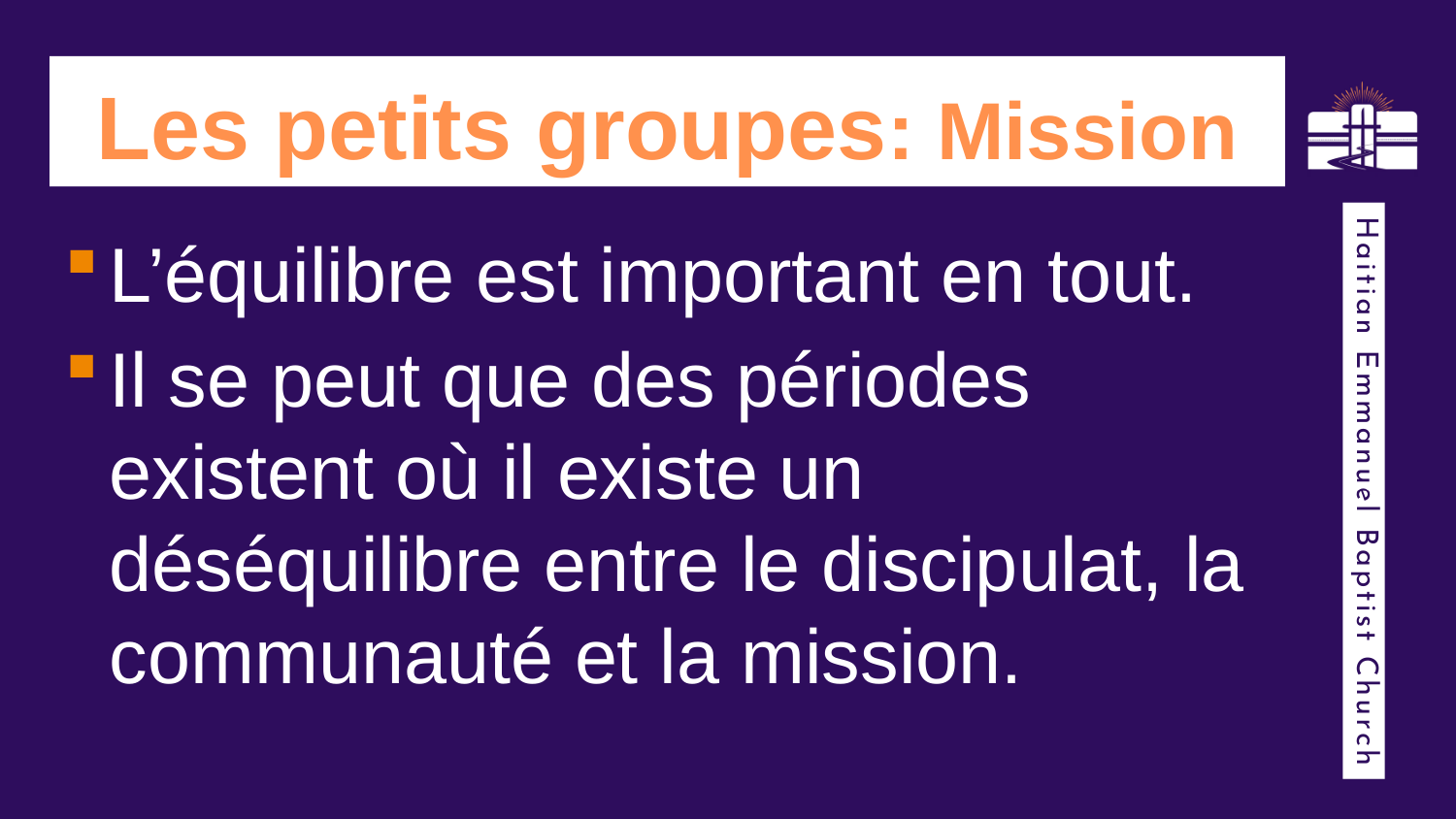

# Les petits groupes: Mission
L’équilibre est important en tout.
Il se peut que des périodes existent où il existe un déséquilibre entre le discipulat, la communauté et la mission.